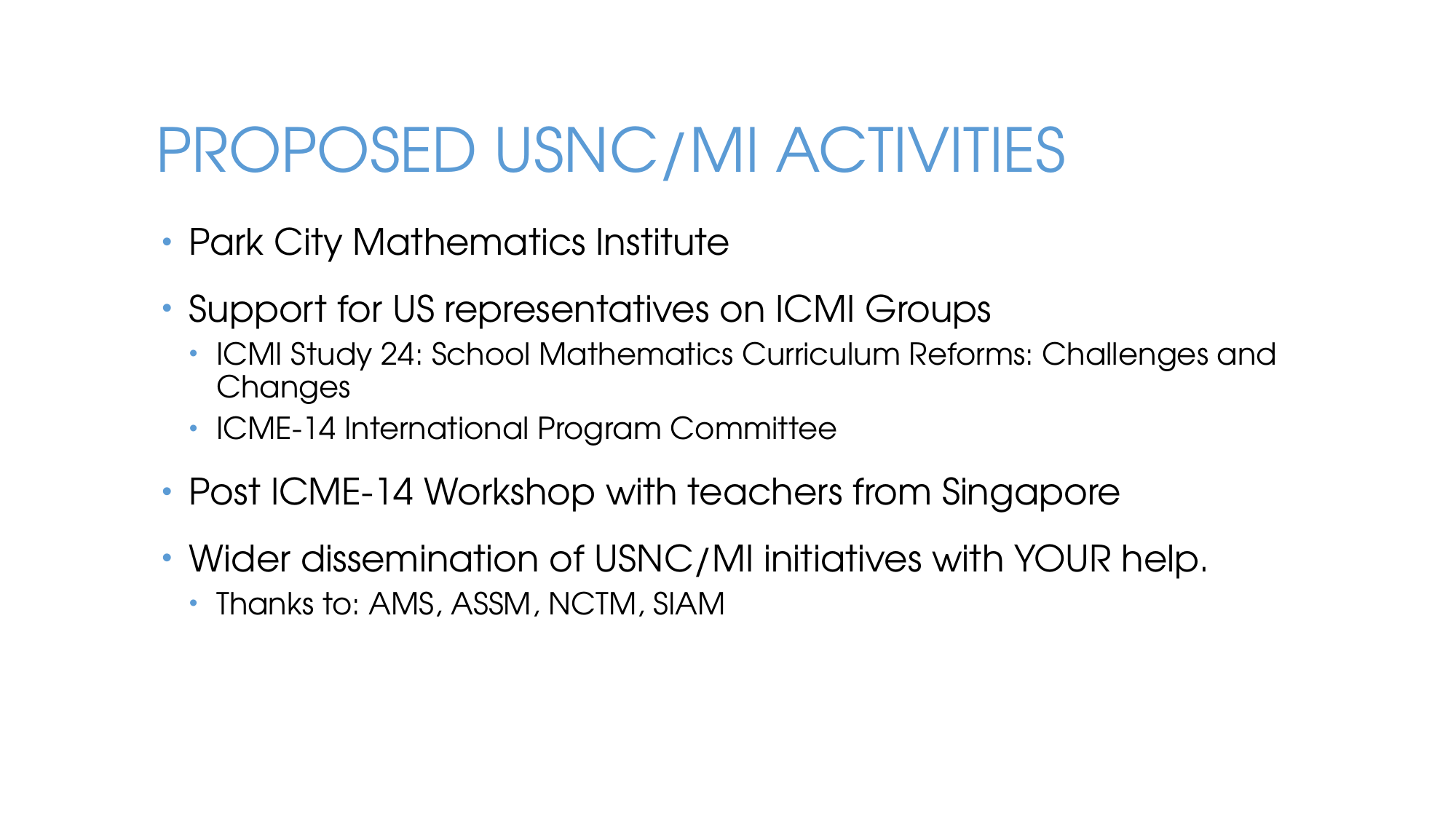

# Proposed USNC/MI Activities
Park City Mathematics Institute
Support for US representatives on ICMI Groups
ICMI Study 24: School Mathematics Curriculum Reforms: Challenges and Changes
ICME-14 International Program Committee
Post ICME-14 Workshop with teachers from Singapore
Wider dissemination of USNC/MI initiatives with YOUR help.
Thanks to: AMS, ASSM, NCTM, SIAM